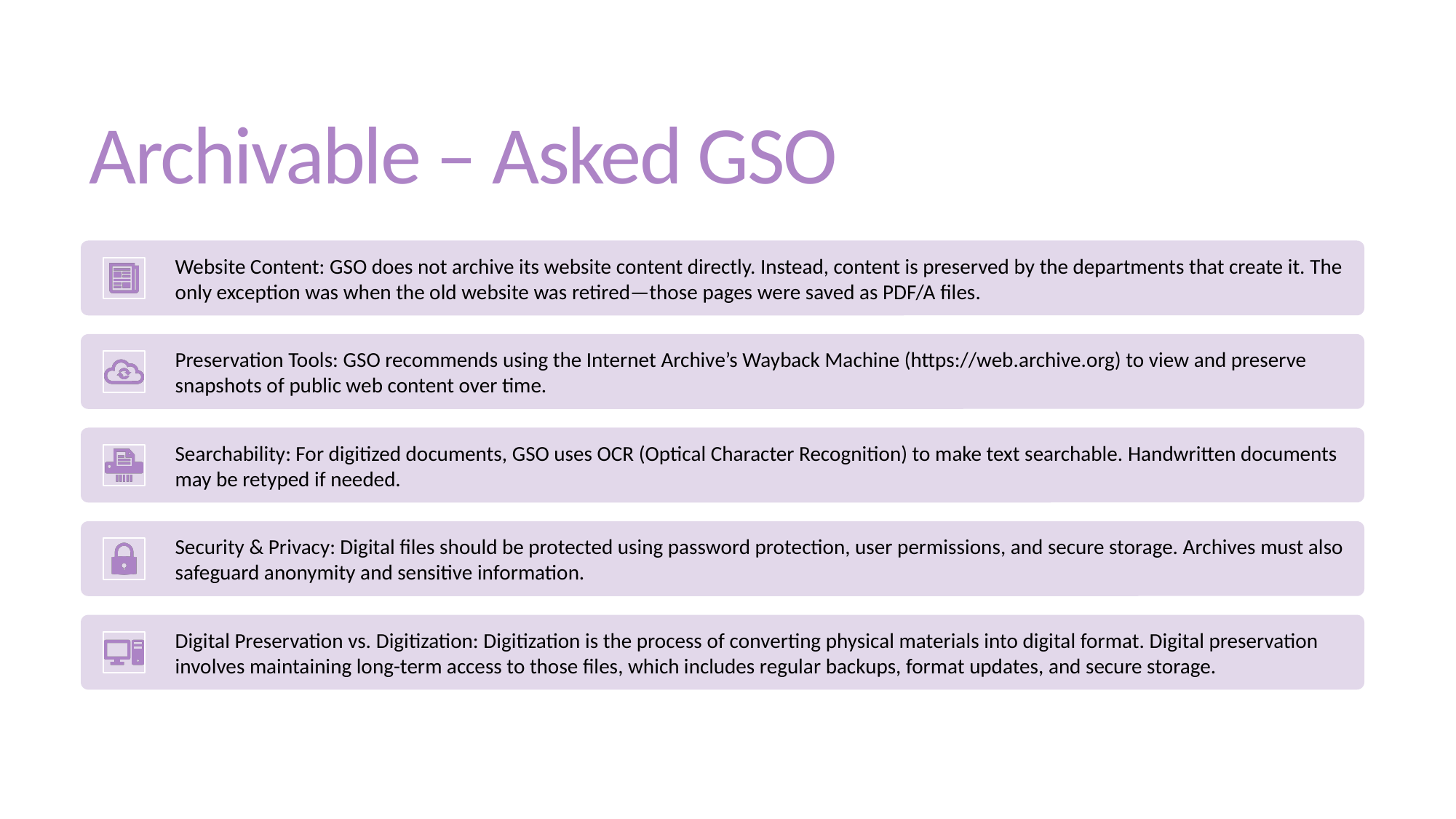

# Archivable – Asked GSO
Website Content: GSO does not archive its website content directly. Instead, content is preserved by the departments that create it. The only exception was when the old website was retired—those pages were saved as PDF/A files.
Preservation Tools: GSO recommends using the Internet Archive’s Wayback Machine (https://web.archive.org) to view and preserve snapshots of public web content over time.
Searchability: For digitized documents, GSO uses OCR (Optical Character Recognition) to make text searchable. Handwritten documents may be retyped if needed.
Security & Privacy: Digital files should be protected using password protection, user permissions, and secure storage. Archives must also safeguard anonymity and sensitive information.
Digital Preservation vs. Digitization: Digitization is the process of converting physical materials into digital format. Digital preservation involves maintaining long-term access to those files, which includes regular backups, format updates, and secure storage.